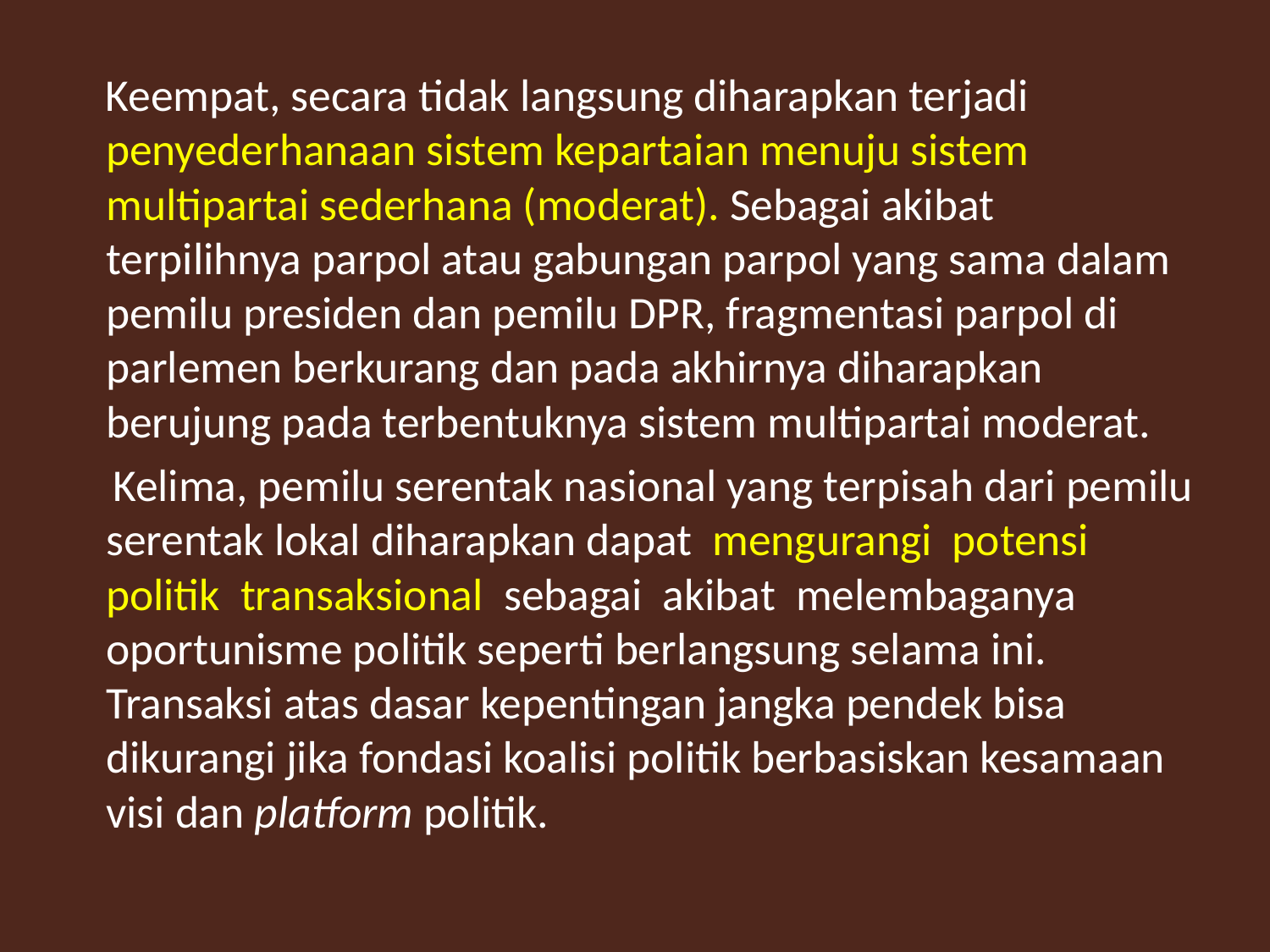

Keempat, secara tidak langsung diharapkan terjadi penyederhanaan sistem kepartaian menuju sistem multipartai sederhana (moderat). Sebagai akibat terpilihnya parpol atau gabungan parpol yang sama dalam pemilu presiden dan pemilu DPR, fragmentasi parpol di parlemen berkurang dan pada akhirnya diharapkan berujung pada terbentuknya sistem multipartai moderat.
     Kelima, pemilu serentak nasional yang terpisah dari pemilu serentak lokal diharapkan dapat  mengurangi  potensi  politik  transaksional  sebagai  akibat  melembaganya  oportunisme politik seperti berlangsung selama ini. Transaksi atas dasar kepentingan jangka pendek bisa dikurangi jika fondasi koalisi politik berbasiskan kesamaan visi dan platform politik.